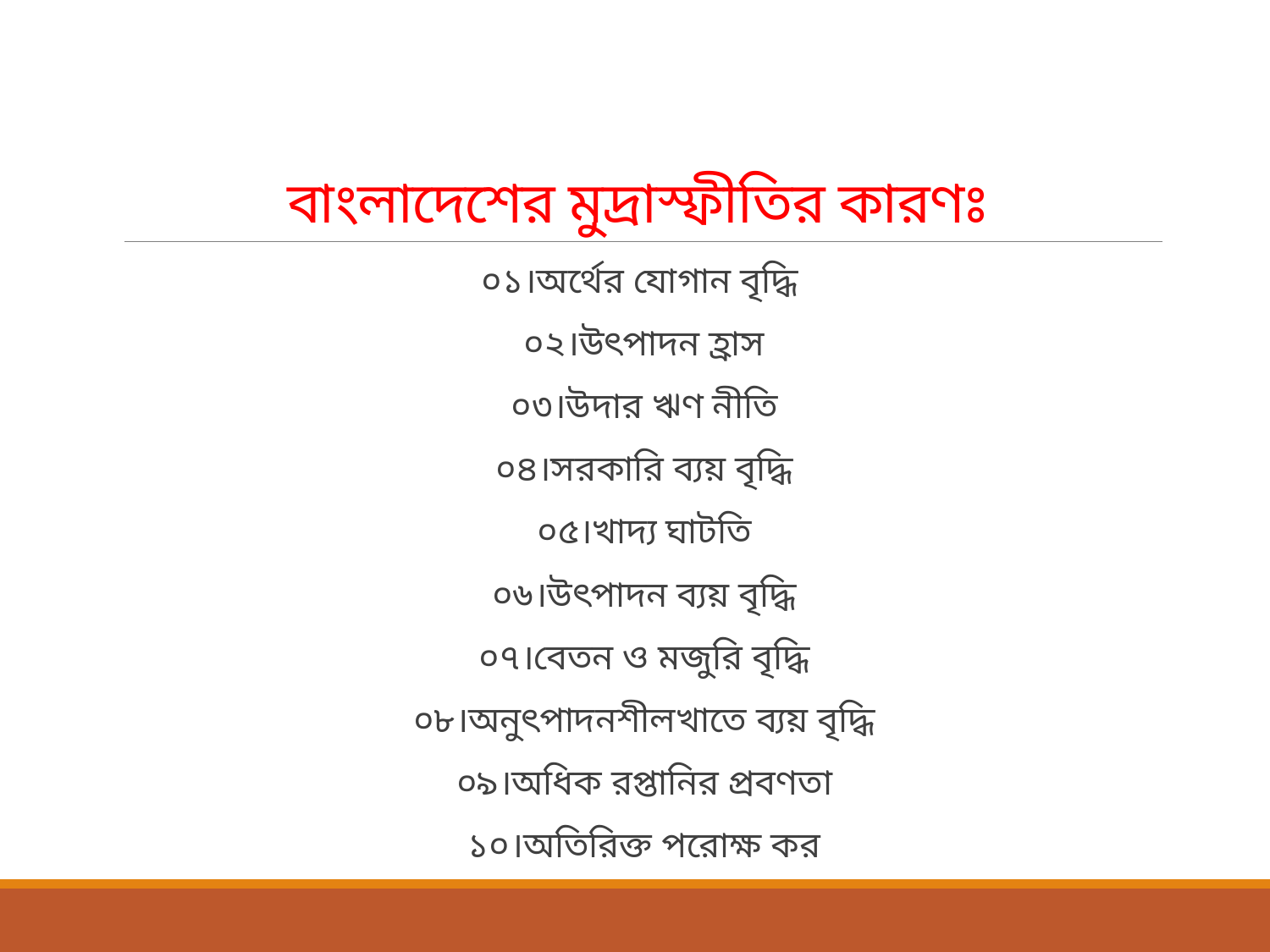

# বাংলাদেশের মুদ্রাস্ফীতির কারণঃ
০১।অর্থের যোগান বৃদ্ধি
০২।উৎপাদন হ্রাস
০৩।উদার ঋণ নীতি
০৪।সরকারি ব্যয় বৃদ্ধি
০৫।খাদ্য ঘাটতি
০৬।উৎপাদন ব্যয় বৃদ্ধি
০৭।বেতন ও মজুরি বৃদ্ধি
০৮।অনুৎপাদনশীলখাতে ব্যয় বৃদ্ধি
০৯।অধিক রপ্তানির প্রবণতা
১০।অতিরিক্ত পরোক্ষ কর